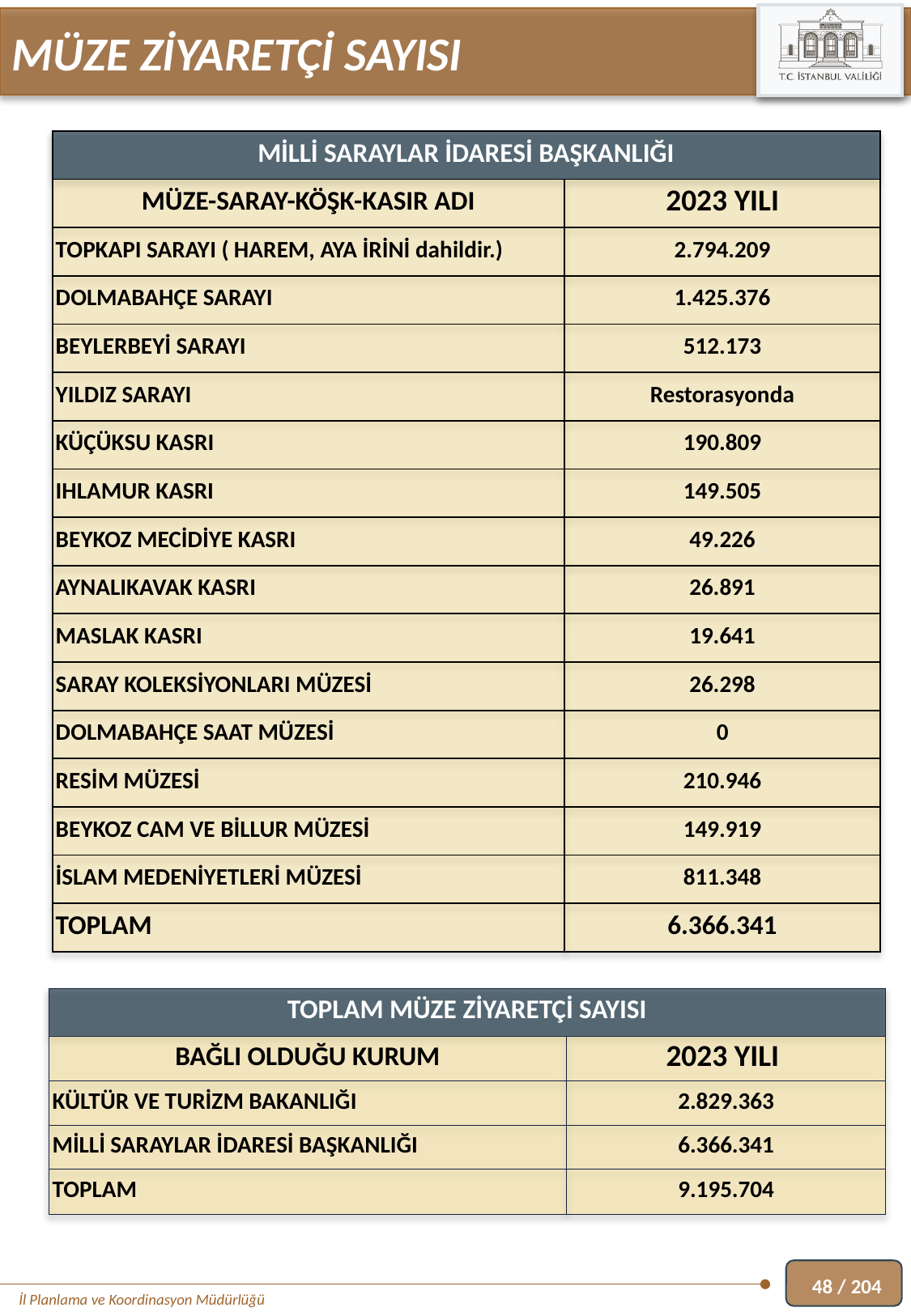

MÜZE ZİYARETÇİ SAYISI
| MİLLİ SARAYLAR İDARESİ BAŞKANLIĞI |  |
| --- | --- |
| MÜZE-SARAY-KÖŞK-KASIR ADI | 2023 YILI |
| TOPKAPI SARAYI ( HAREM, AYA İRİNİ dahildir.) | 2.794.209 |
| DOLMABAHÇE SARAYI | 1.425.376 |
| BEYLERBEYİ SARAYI | 512.173 |
| YILDIZ SARAYI | Restorasyonda |
| KÜÇÜKSU KASRI | 190.809 |
| IHLAMUR KASRI | 149.505 |
| BEYKOZ MECİDİYE KASRI | 49.226 |
| AYNALIKAVAK KASRI | 26.891 |
| MASLAK KASRI | 19.641 |
| SARAY KOLEKSİYONLARI MÜZESİ | 26.298 |
| DOLMABAHÇE SAAT MÜZESİ | 0 |
| RESİM MÜZESİ | 210.946 |
| BEYKOZ CAM VE BİLLUR MÜZESİ | 149.919 |
| İSLAM MEDENİYETLERİ MÜZESİ | 811.348 |
| TOPLAM | 6.366.341 |
| TOPLAM MÜZE ZİYARETÇİ SAYISI |  |
| --- | --- |
| BAĞLI OLDUĞU KURUM | 2023 YILI |
| KÜLTÜR VE TURİZM BAKANLIĞI | 2.829.363 |
| MİLLİ SARAYLAR İDARESİ BAŞKANLIĞI | 6.366.341 |
| TOPLAM | 9.195.704 |
48 / 204